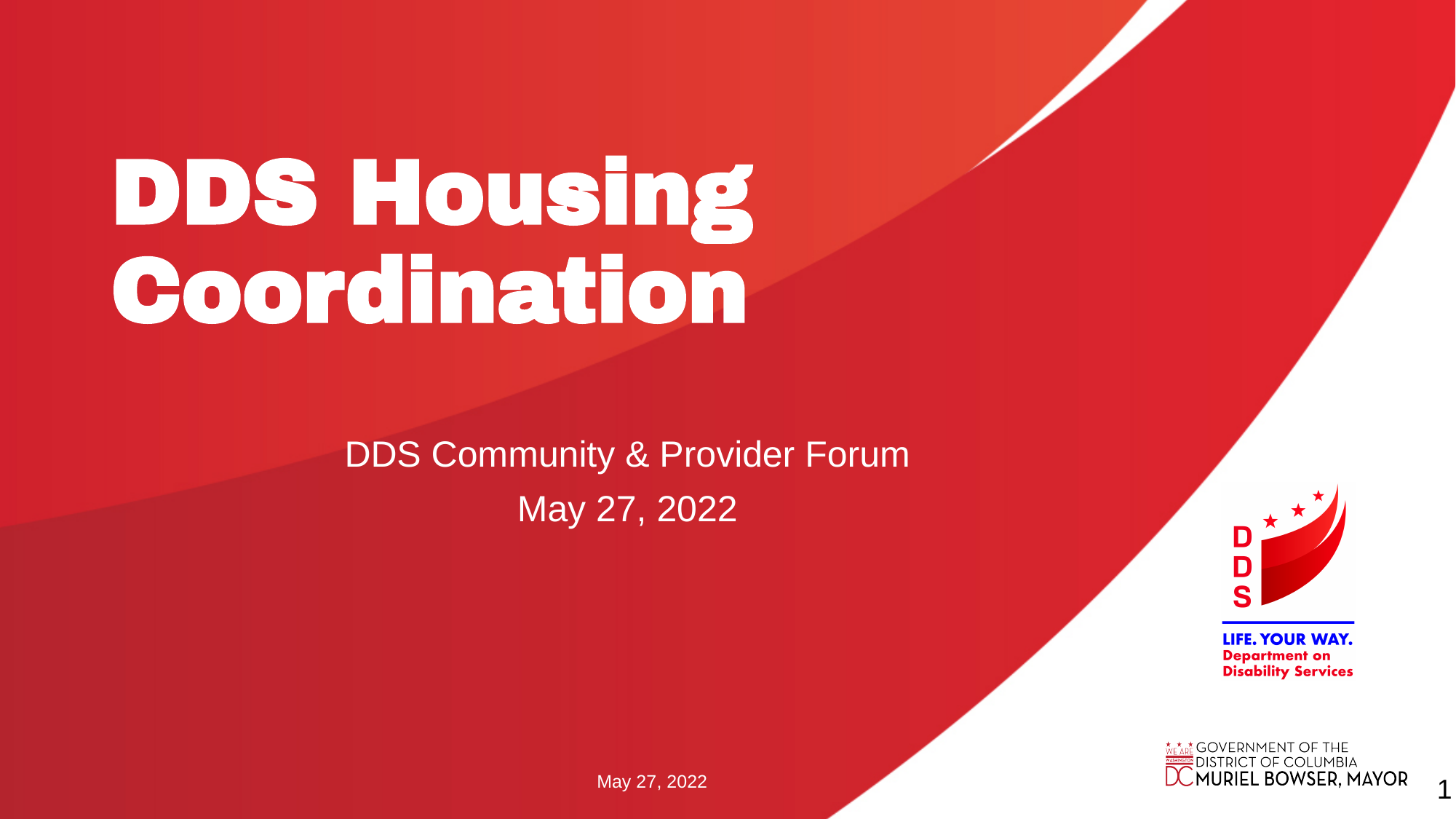

# DDS Housing Coordination
DDS Community & Provider Forum
May 27, 2022
May 27, 2022
1